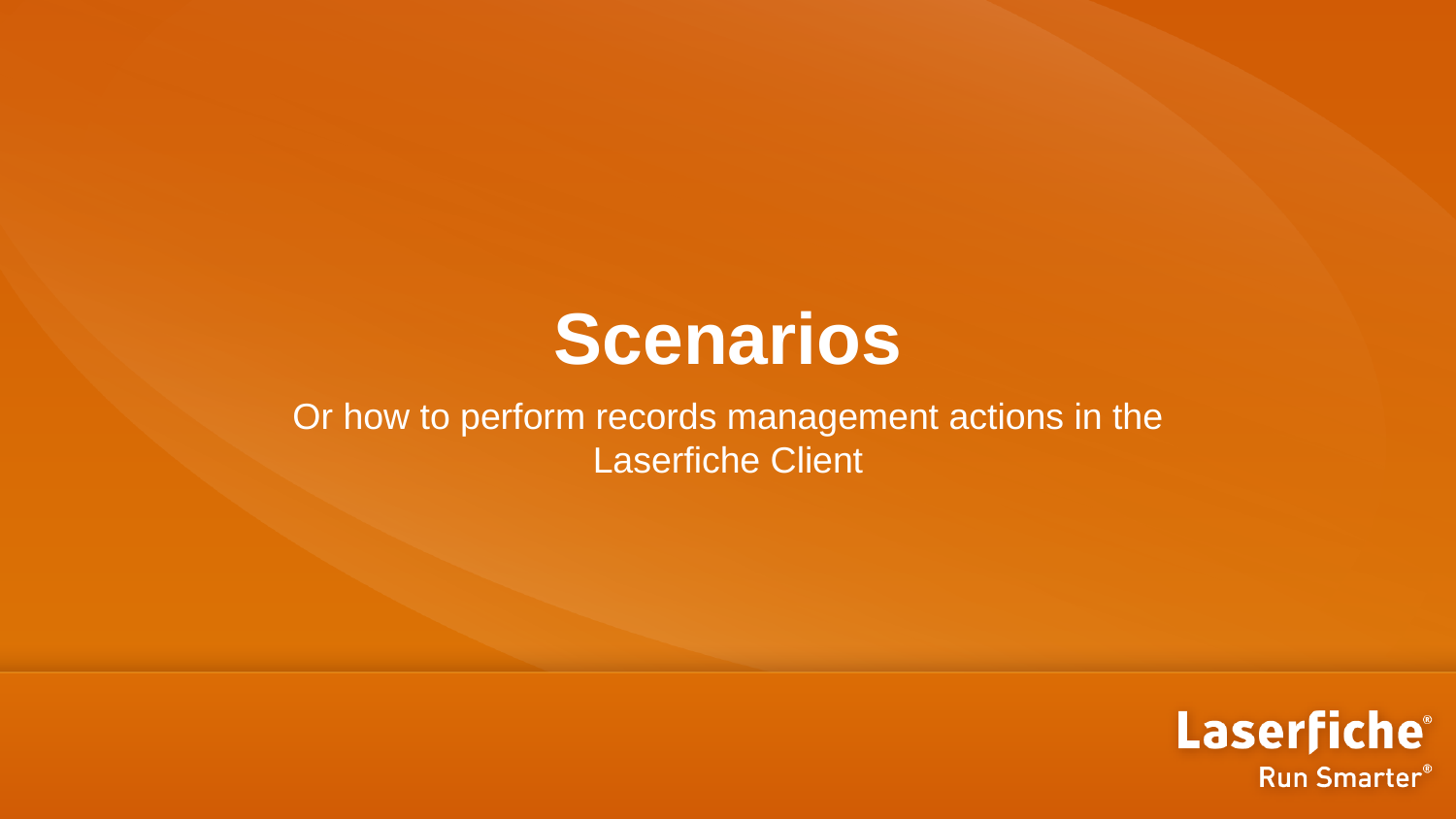

# Scenarios
Or how to perform records management actions in the Laserfiche Client